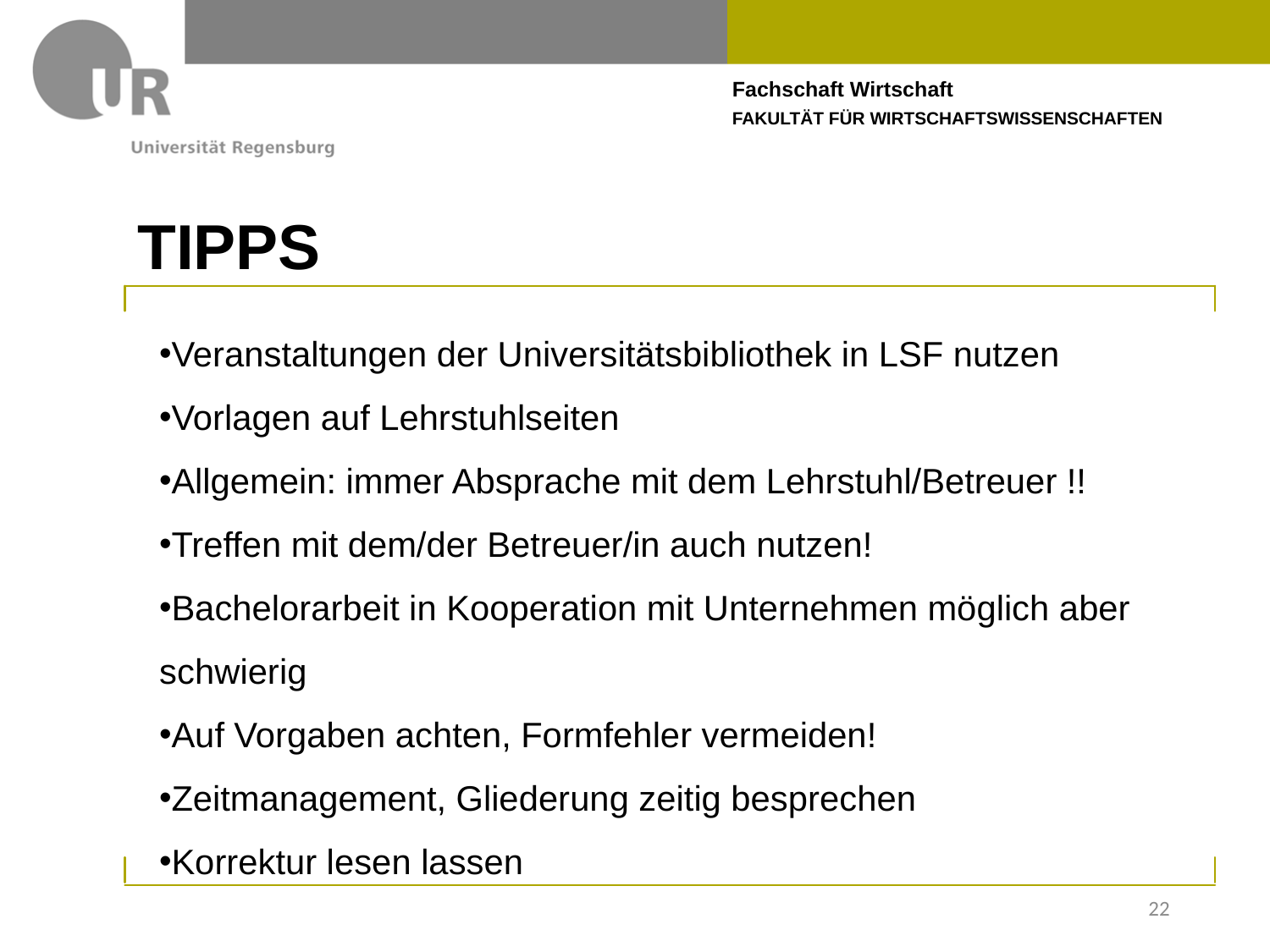

# TIPPS
Veranstaltungen der Universitätsbibliothek in LSF nutzen
Vorlagen auf Lehrstuhlseiten
Allgemein: immer Absprache mit dem Lehrstuhl/Betreuer !!
Treffen mit dem/der Betreuer/in auch nutzen!
Bachelorarbeit in Kooperation mit Unternehmen möglich aber schwierig
Auf Vorgaben achten, Formfehler vermeiden!
Zeitmanagement, Gliederung zeitig besprechen
Korrektur lesen lassen
22